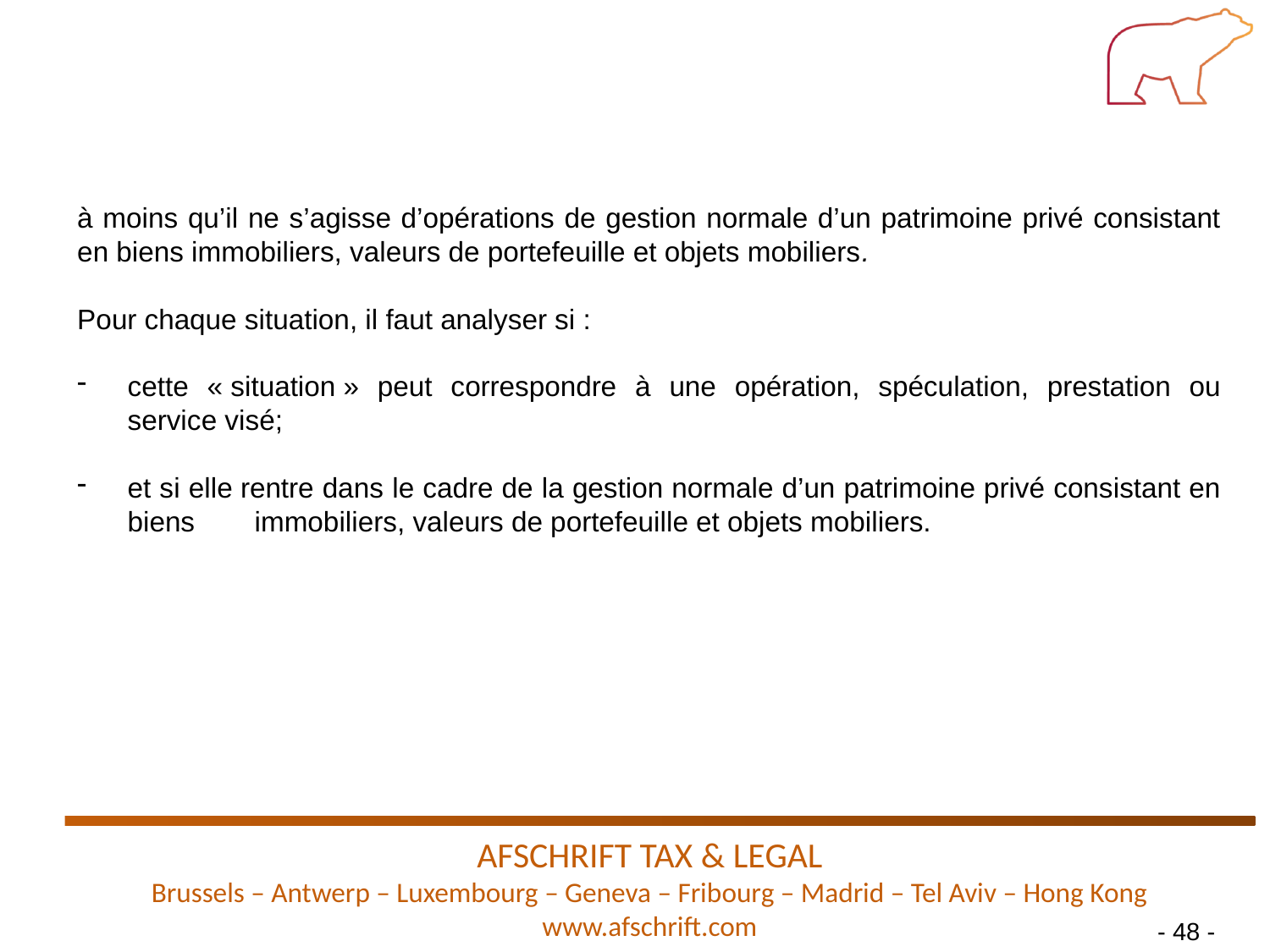

à moins qu’il ne s’agisse d’opérations de gestion normale d’un patrimoine privé consistant en biens immobiliers, valeurs de portefeuille et objets mobiliers.

Pour chaque situation, il faut analyser si :

cette « situation » peut correspondre à une opération, spéculation, prestation ou service visé;

et si elle rentre dans le cadre de la gestion normale d’un patrimoine privé consistant en biens 	immobiliers, valeurs de portefeuille et objets mobiliers.